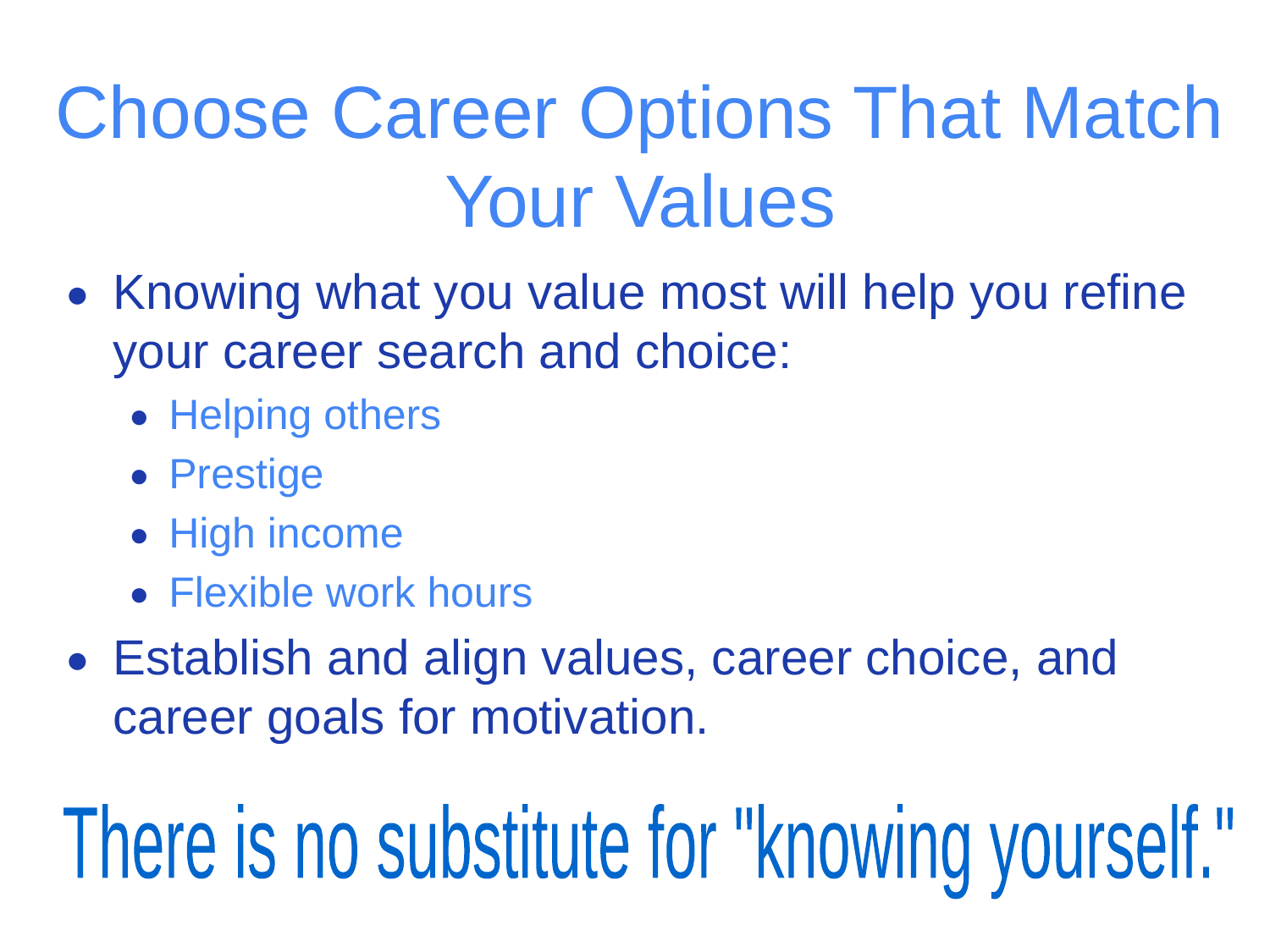

# Choose Career Options That Match Your Values
Knowing what you value most will help you refine your career search and choice:
Helping others
Prestige
High income
Flexible work hours
Establish and align values, career choice, and career goals for motivation.
There is no substitute for "knowing yourself."